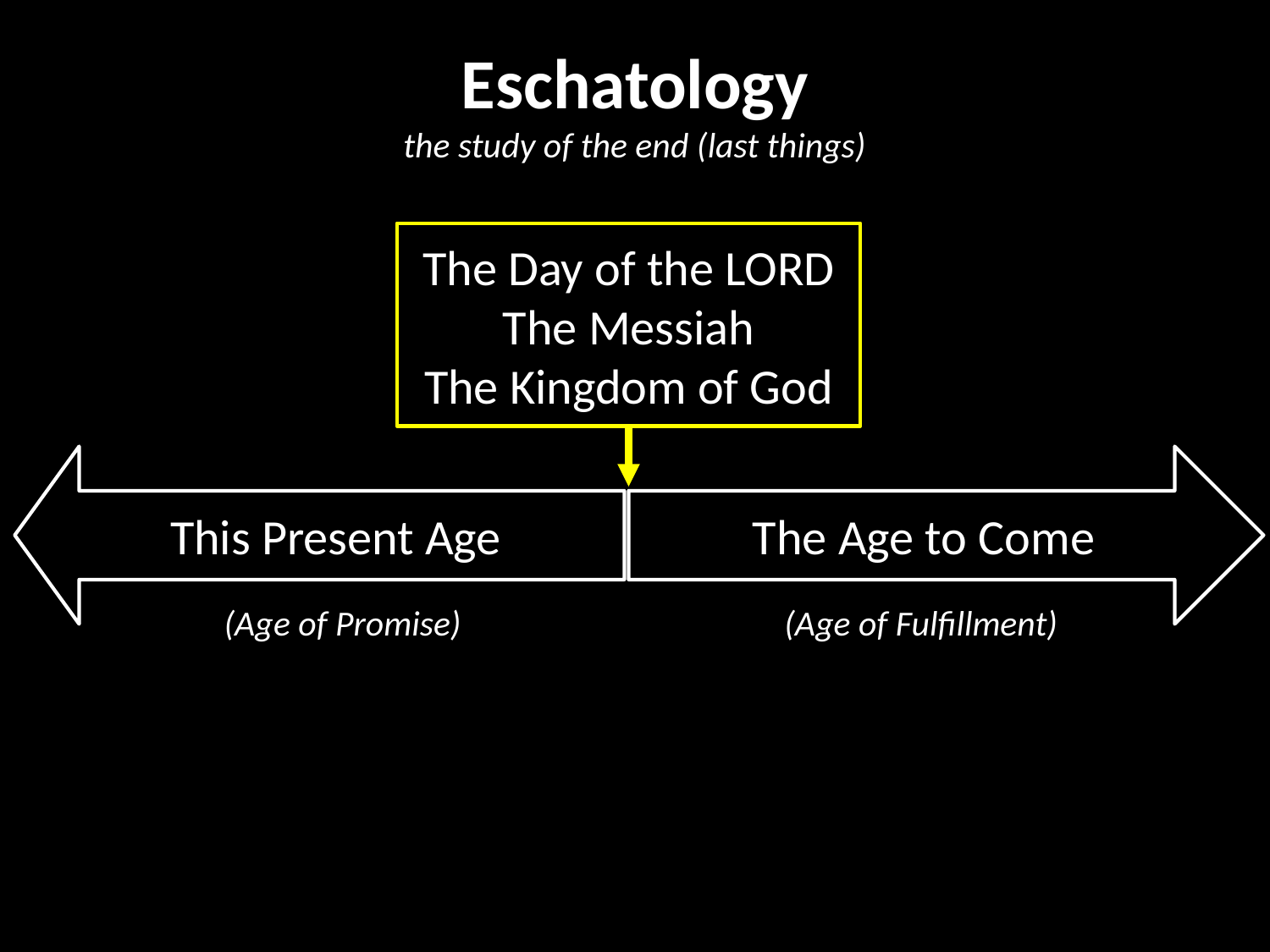

Eschatology
the study of the end (last things)
The Day of the LORD
The Messiah
The Kingdom of God
This Present Age
The Age to Come
(Age of Promise)
(Age of Fulfillment)